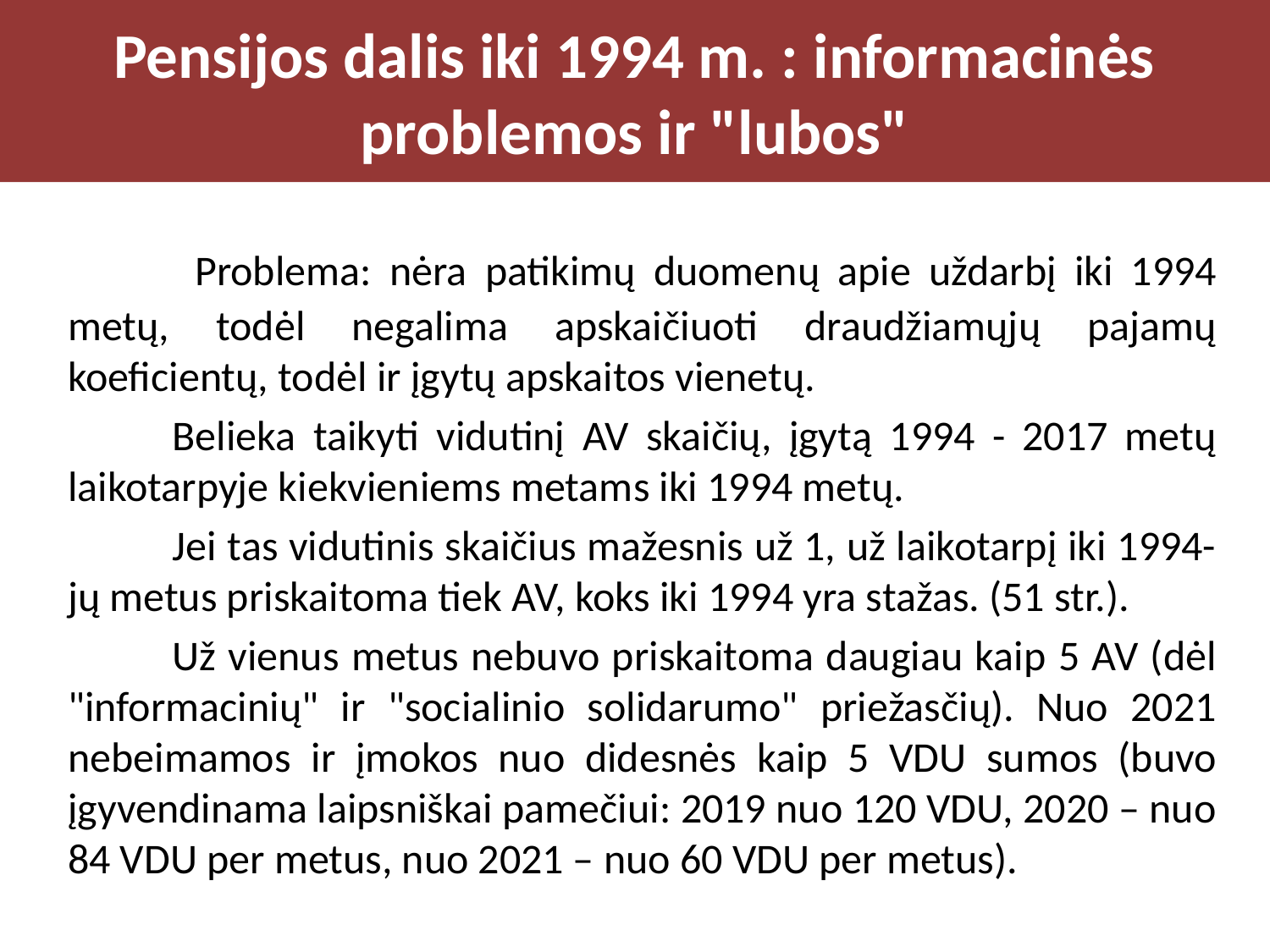

# Pensijos dalis iki 1994 m. : informacinės problemos ir "lubos"
	Problema: nėra patikimų duomenų apie uždarbį iki 1994 metų, todėl negalima apskaičiuoti draudžiamųjų pajamų koeficientų, todėl ir įgytų apskaitos vienetų.
Belieka taikyti vidutinį AV skaičių, įgytą 1994 - 2017 metų laikotarpyje kiekvieniems metams iki 1994 metų.
Jei tas vidutinis skaičius mažesnis už 1, už laikotarpį iki 1994-jų metus priskaitoma tiek AV, koks iki 1994 yra stažas. (51 str.).
Už vienus metus nebuvo priskaitoma daugiau kaip 5 AV (dėl "informacinių" ir "socialinio solidarumo" priežasčių). Nuo 2021 nebeimamos ir įmokos nuo didesnės kaip 5 VDU sumos (buvo įgyvendinama laipsniškai pamečiui: 2019 nuo 120 VDU, 2020 – nuo 84 VDU per metus, nuo 2021 – nuo 60 VDU per metus).